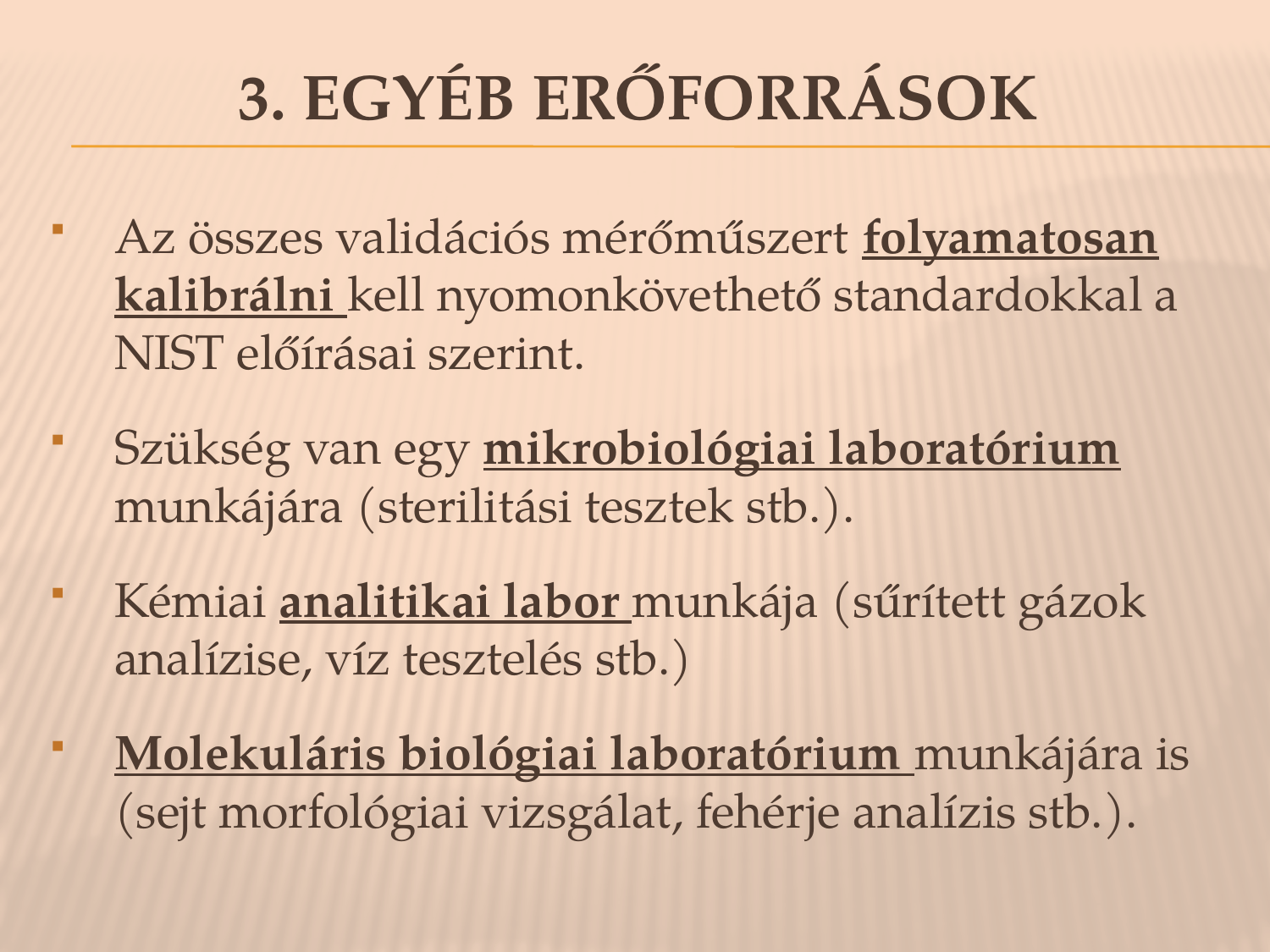

# 3. Egyéb erőforrások
Az összes validációs mérőműszert folyamatosan kalibrálni kell nyomonkövethető standardokkal a NIST előírásai szerint.
Szükség van egy mikrobiológiai laboratórium munkájára (sterilitási tesztek stb.).
Kémiai analitikai labor munkája (sűrített gázok analízise, víz tesztelés stb.)
Molekuláris biológiai laboratórium munkájára is (sejt morfológiai vizsgálat, fehérje analízis stb.).